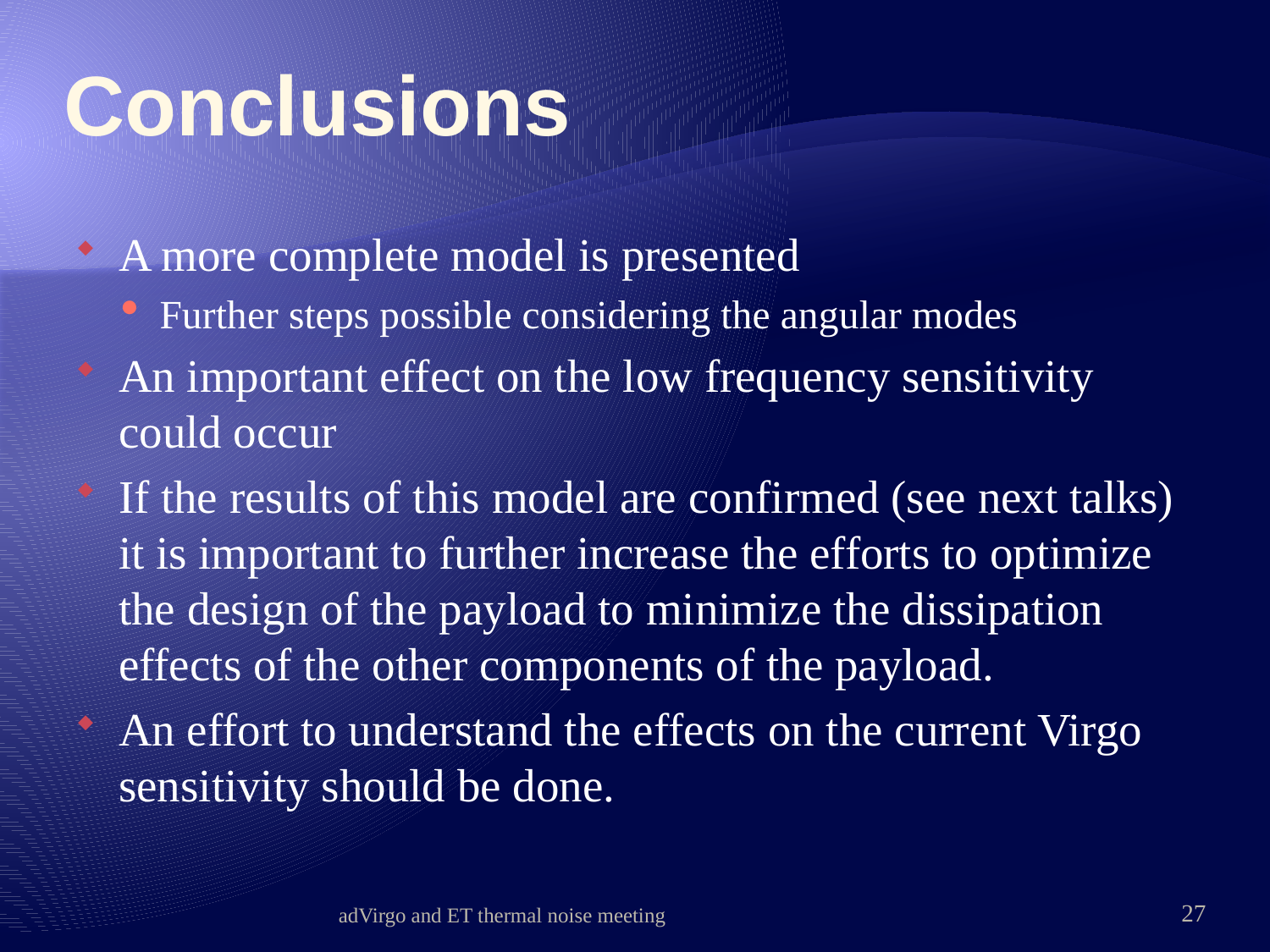

# Conclusions
A more complete model is presented
Further steps possible considering the angular modes
An important effect on the low frequency sensitivity could occur
If the results of this model are confirmed (see next talks) it is important to further increase the efforts to optimize the design of the payload to minimize the dissipation effects of the other components of the payload.
An effort to understand the effects on the current Virgo sensitivity should be done.
adVirgo and ET thermal noise meeting
27